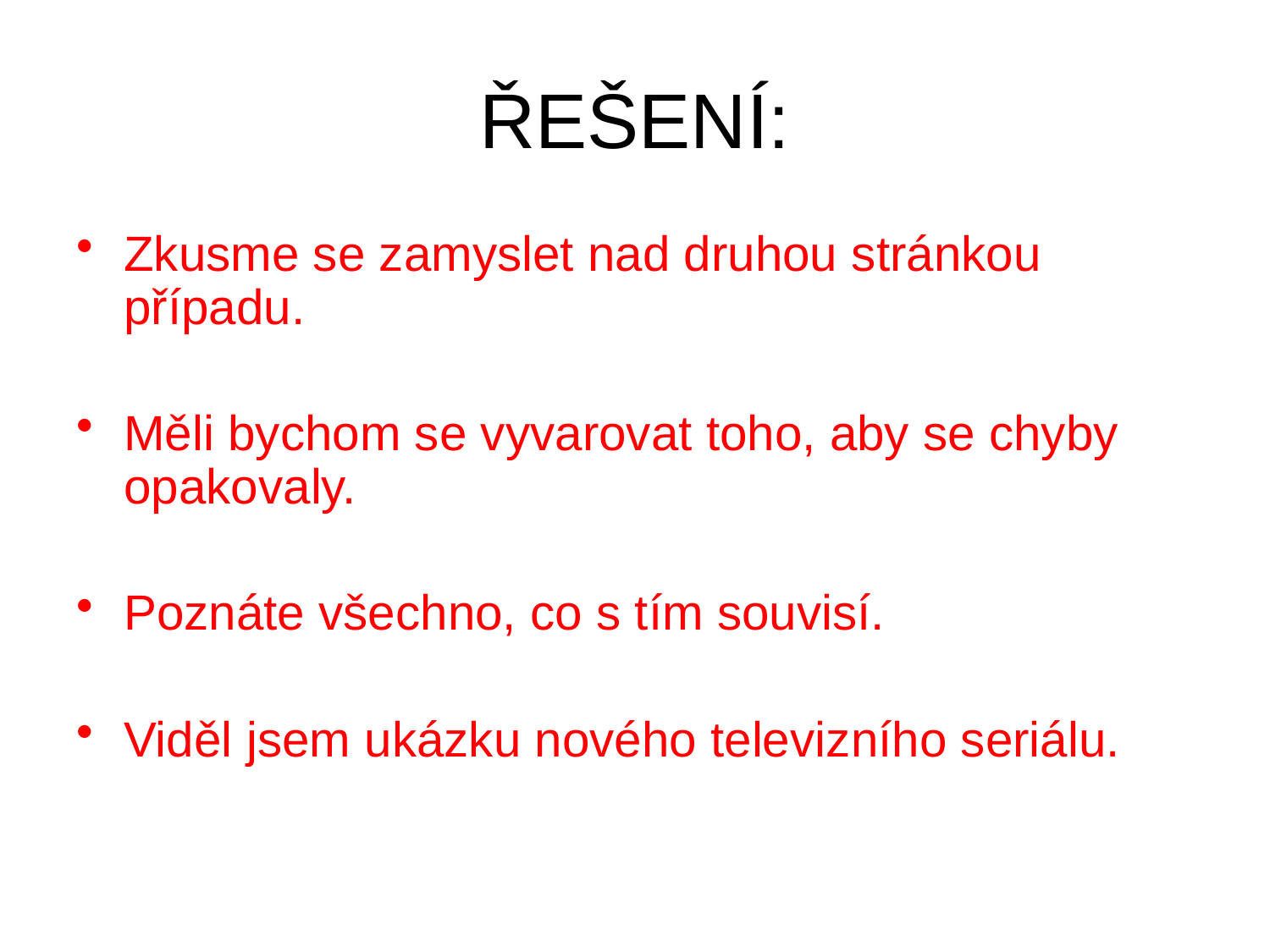

# ŘEŠENÍ:
Zkusme se zamyslet nad druhou stránkou případu.

Měli bychom se vyvarovat toho, aby se chyby opakovaly.

Poznáte všechno, co s tím souvisí.

Viděl jsem ukázku nového televizního seriálu.